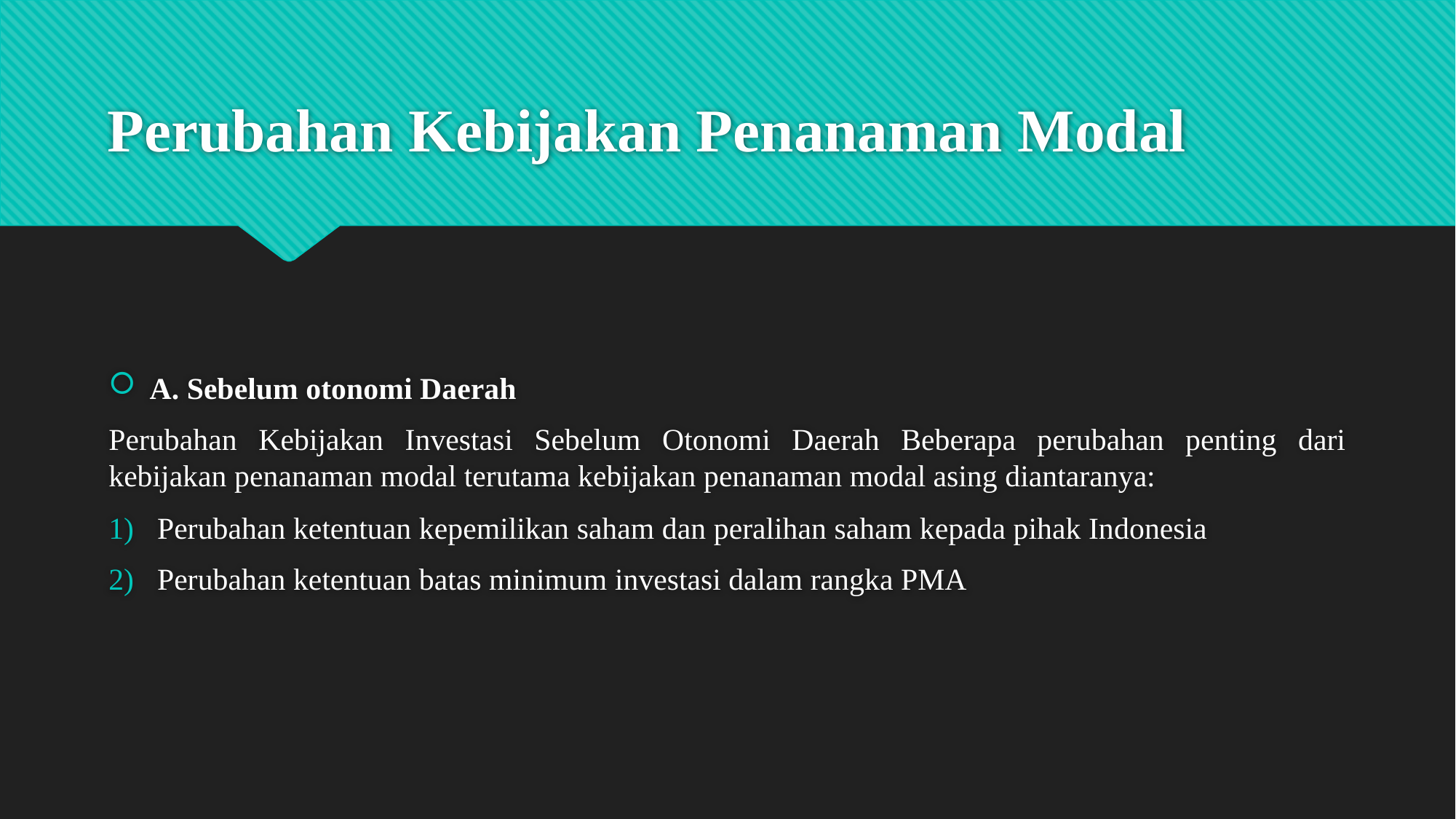

# Perubahan Kebijakan Penanaman Modal
A. Sebelum otonomi Daerah
Perubahan Kebijakan Investasi Sebelum Otonomi Daerah Beberapa perubahan penting dari kebijakan penanaman modal terutama kebijakan penanaman modal asing diantaranya:
 Perubahan ketentuan kepemilikan saham dan peralihan saham kepada pihak Indonesia
 Perubahan ketentuan batas minimum investasi dalam rangka PMA